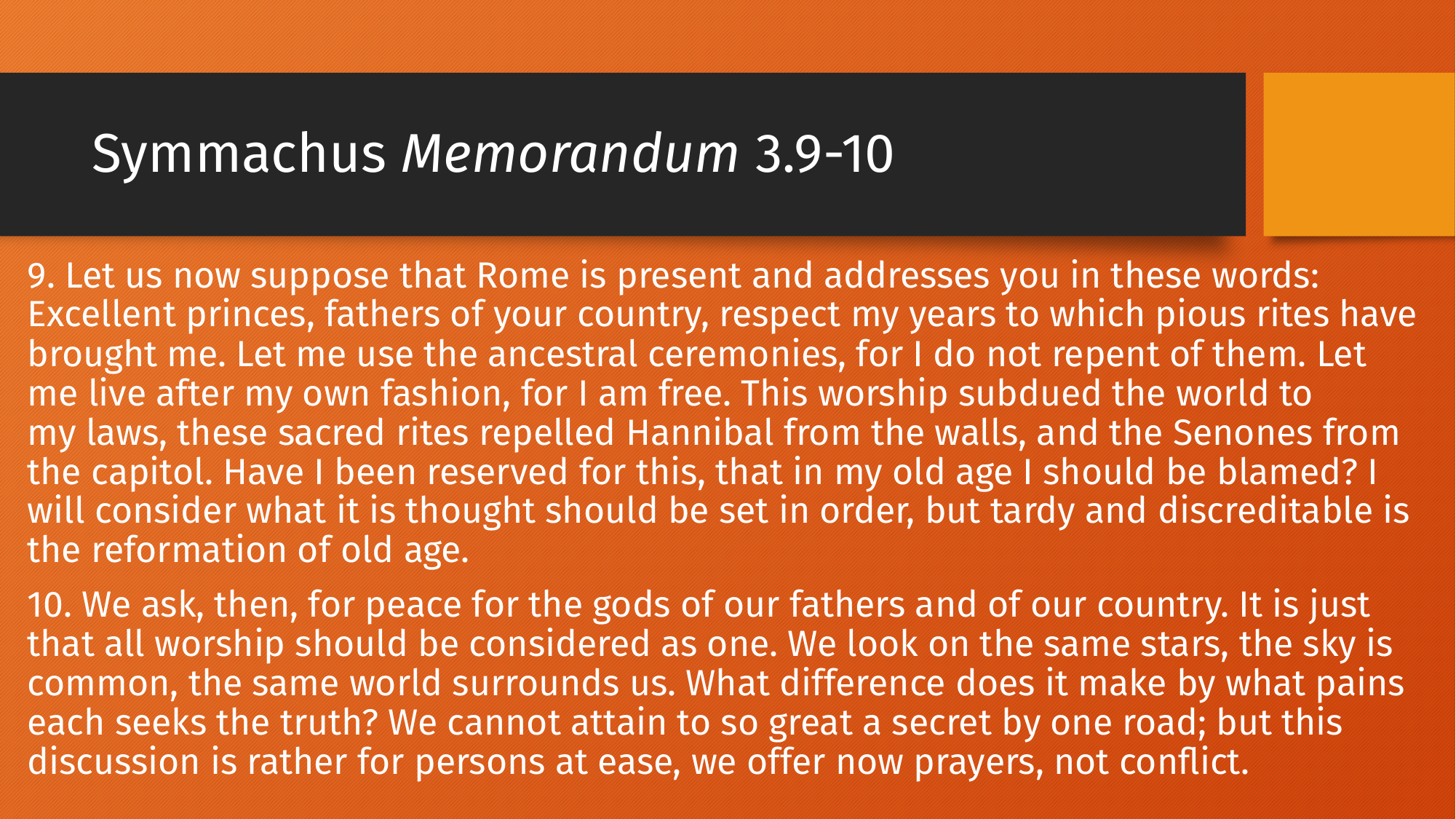

# Symmachus Memorandum 3.9-10
9. Let us now suppose that Rome is present and addresses you in these words: Excellent princes, fathers of your country, respect my years to which pious rites have brought me. Let me use the ancestral ceremonies, for I do not repent of them. Let me live after my own fashion, for I am free. This worship subdued the world to my laws, these sacred rites repelled Hannibal from the walls, and the Senones from the capitol. Have I been reserved for this, that in my old age I should be blamed? I will consider what it is thought should be set in order, but tardy and discreditable is the reformation of old age.
10. We ask, then, for peace for the gods of our fathers and of our country. It is just that all worship should be considered as one. We look on the same stars, the sky is common, the same world surrounds us. What difference does it make by what pains each seeks the truth? We cannot attain to so great a secret by one road; but this discussion is rather for persons at ease, we offer now prayers, not conflict.